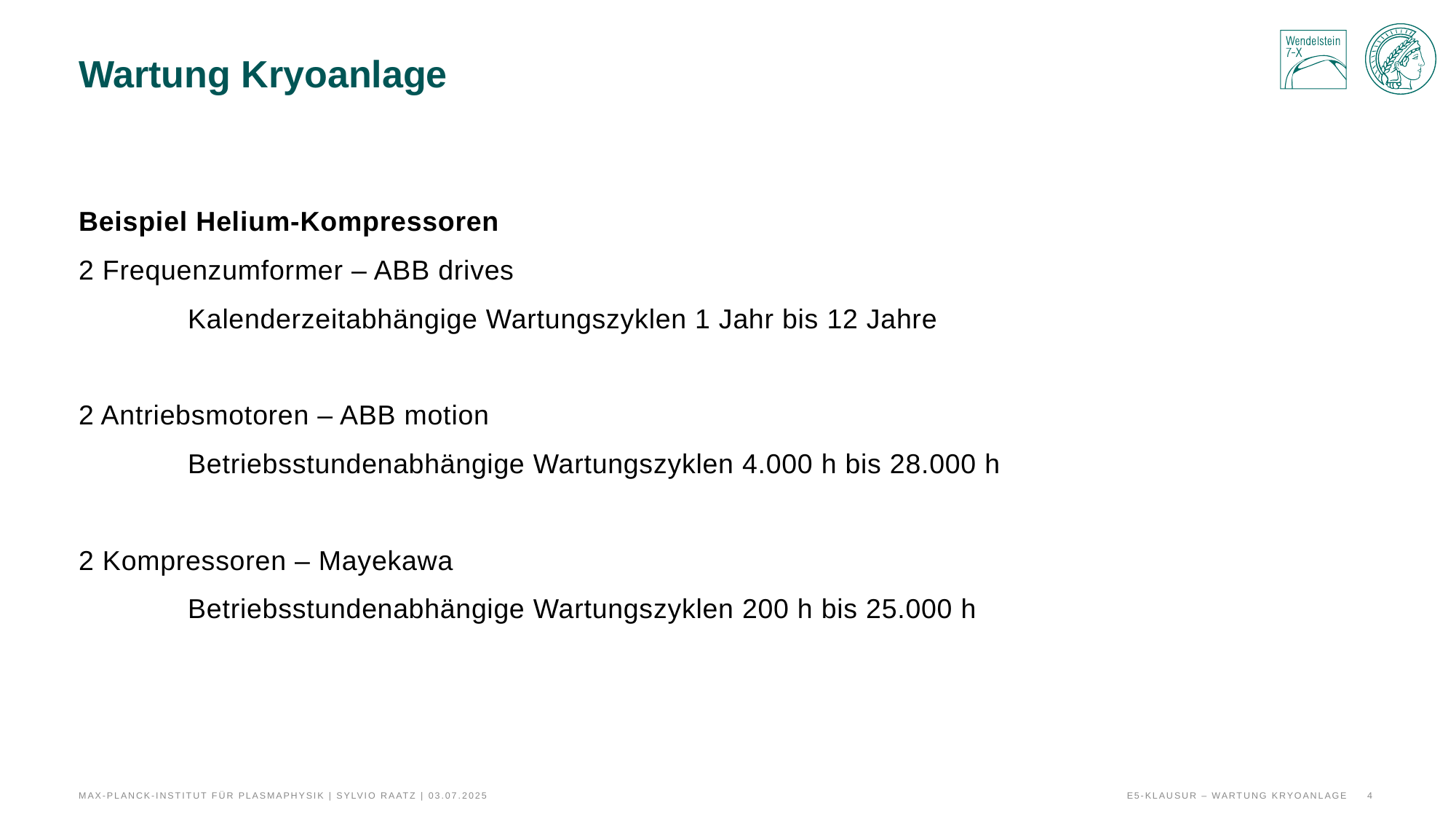

# Wartung Kryoanlage
Beispiel Helium-Kompressoren
2 Frequenzumformer – ABB drives
	Kalenderzeitabhängige Wartungszyklen 1 Jahr bis 12 Jahre

2 Antriebsmotoren – ABB motion
	Betriebsstundenabhängige Wartungszyklen 4.000 h bis 28.000 h

2 Kompressoren – Mayekawa
	Betriebsstundenabhängige Wartungszyklen 200 h bis 25.000 h
Max-Planck-Institut für Plasmaphysik | sylvio raatz | 03.07.2025
E5-Klausur – Wartung Kryoanlage
4